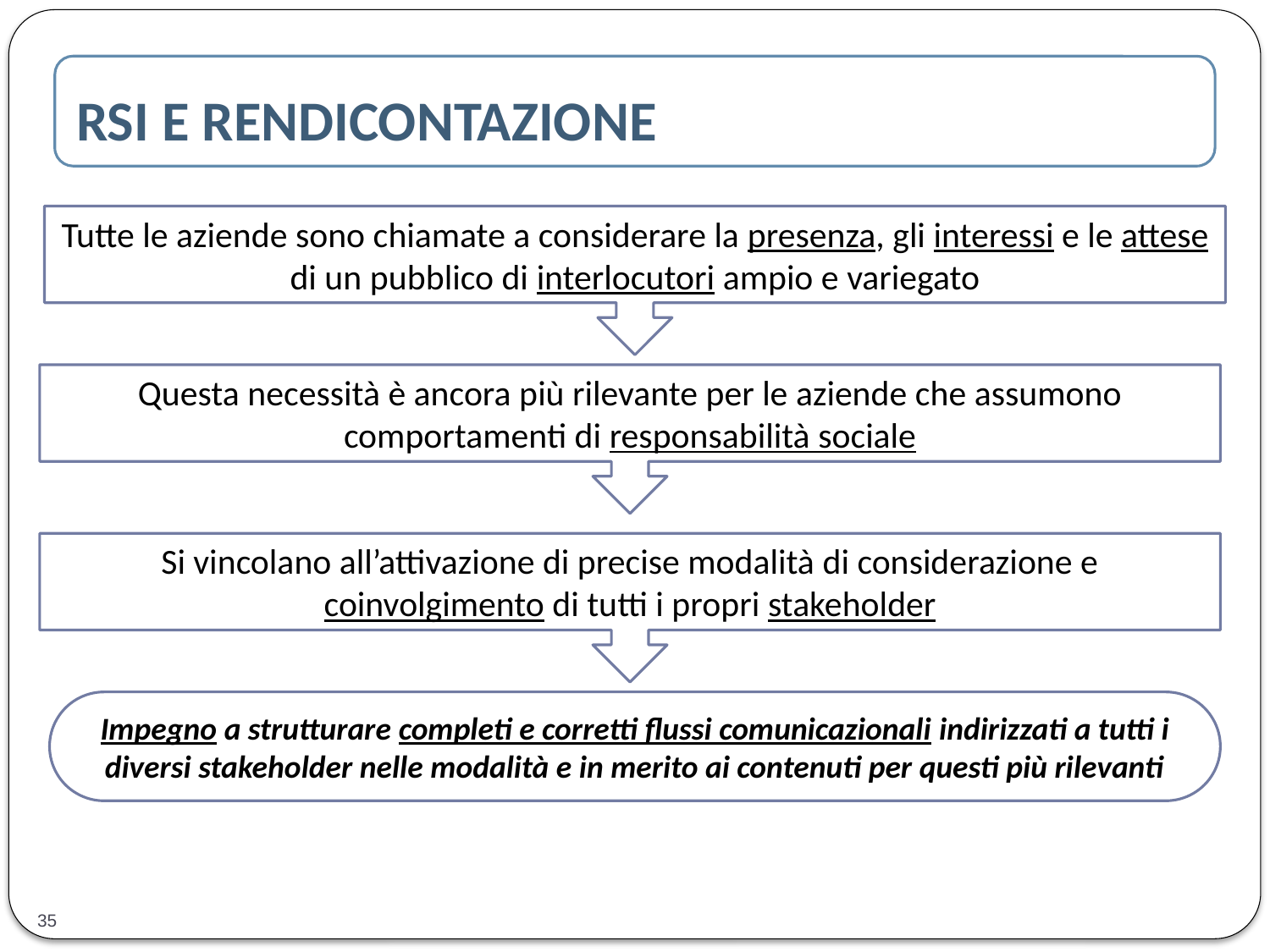

RSI E RENDICONTAZIONE
Tutte le aziende sono chiamate a considerare la presenza, gli interessi e le attese di un pubblico di interlocutori ampio e variegato
Questa necessità è ancora più rilevante per le aziende che assumono comportamenti di responsabilità sociale
Si vincolano all’attivazione di precise modalità di considerazione e coinvolgimento di tutti i propri stakeholder
Impegno a strutturare completi e corretti flussi comunicazionali indirizzati a tutti i diversi stakeholder nelle modalità e in merito ai contenuti per questi più rilevanti
35